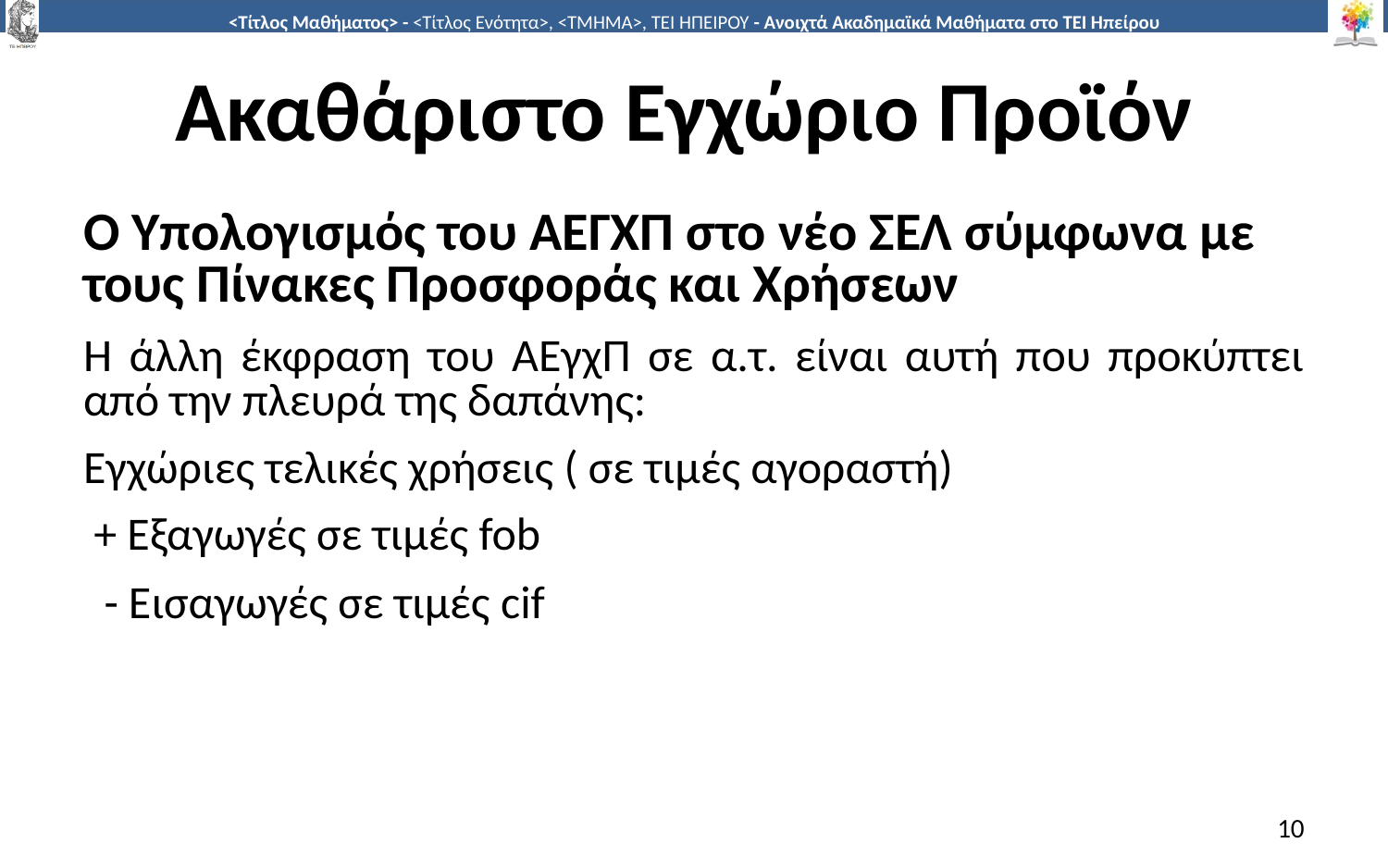

# Ακαθάριστο Εγχώριο Προϊόν
Ο Υπολογισμός του ΑΕΓΧΠ στο νέο ΣΕΛ σύμφωνα με τους Πίνακες Προσφοράς και Χρήσεων
Η άλλη έκφραση του ΑΕγχΠ σε α.τ. είναι αυτή που προκύπτει από την πλευρά της δαπάνης:
Εγχώριες τελικές χρήσεις ( σε τιµές αγοραστή)
 + Εξαγωγές σε τιµές fob
  - Εισαγωγές σε τιµές cif
10